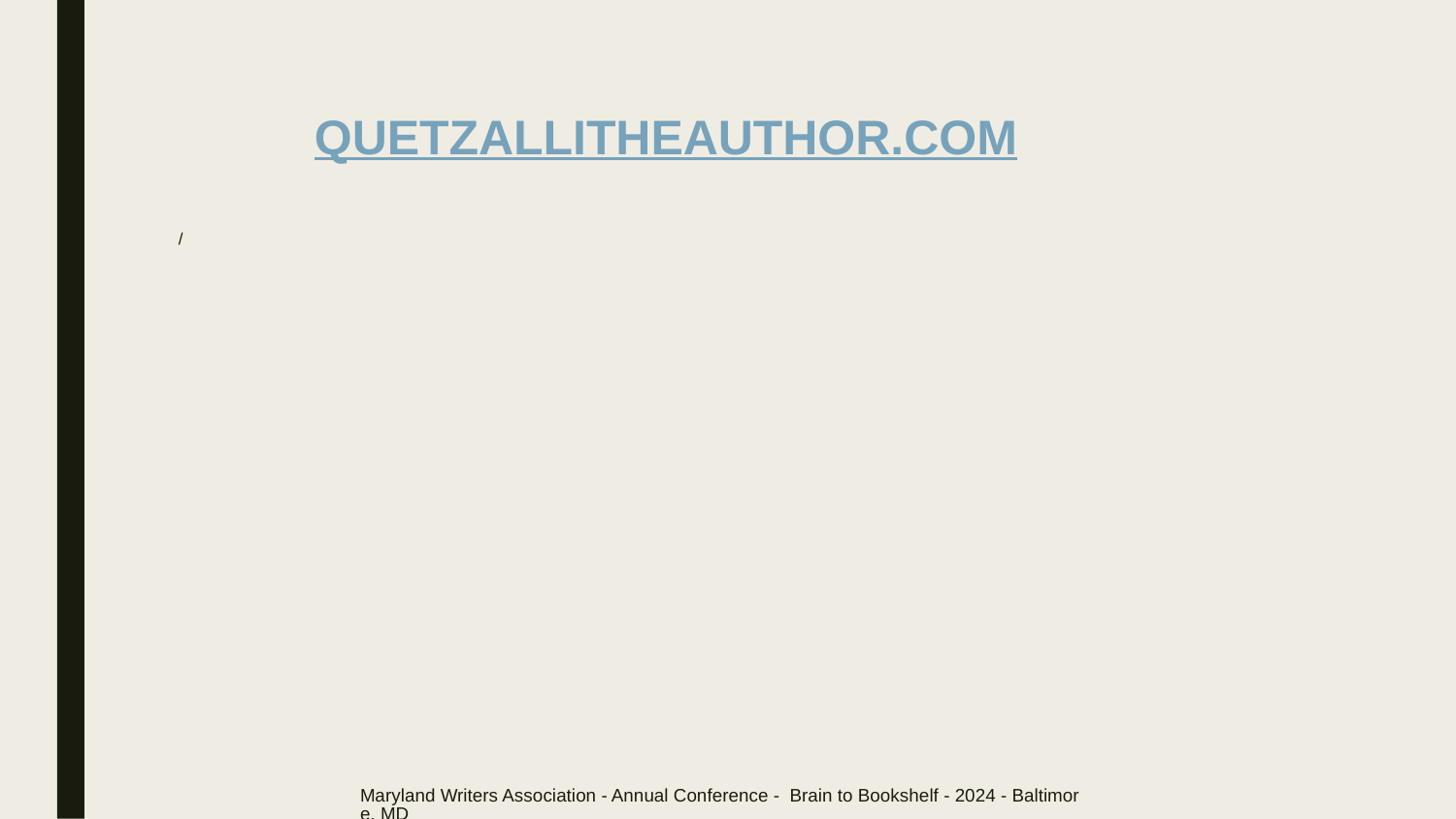

/
QUETZALLITHEAUTHOR.COM
Maryland Writers Association - Annual Conference -  Brain to Bookshelf - 2024 - Baltimore, MD